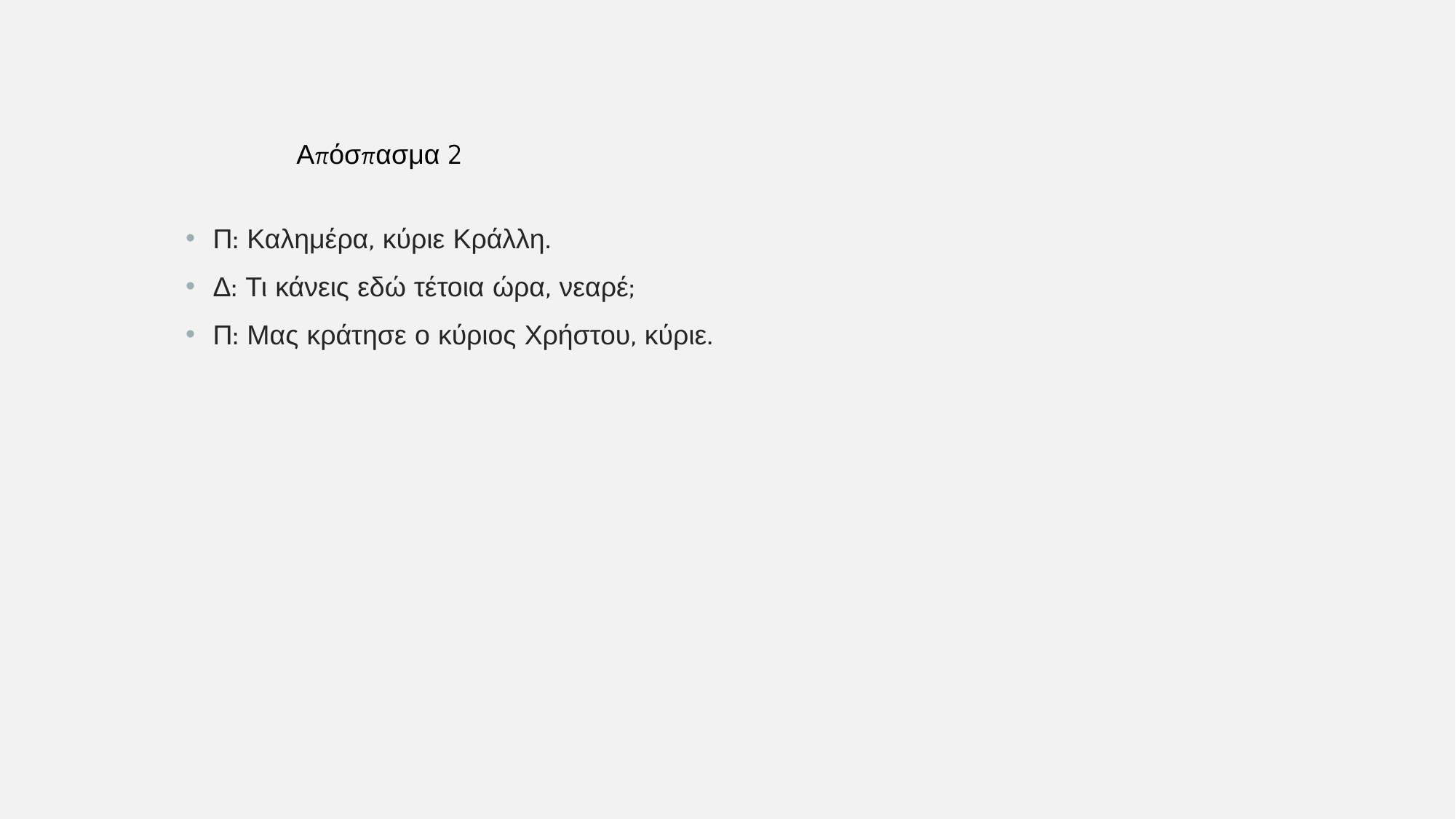

Απόσπασμα 2
Π: Καλημέρα, κύριε Κράλλη.
Δ: Τι κάνεις εδώ τέτοια ώρα, νεαρέ;
Π: Μας κράτησε ο κύριος Χρήστου, κύριε.